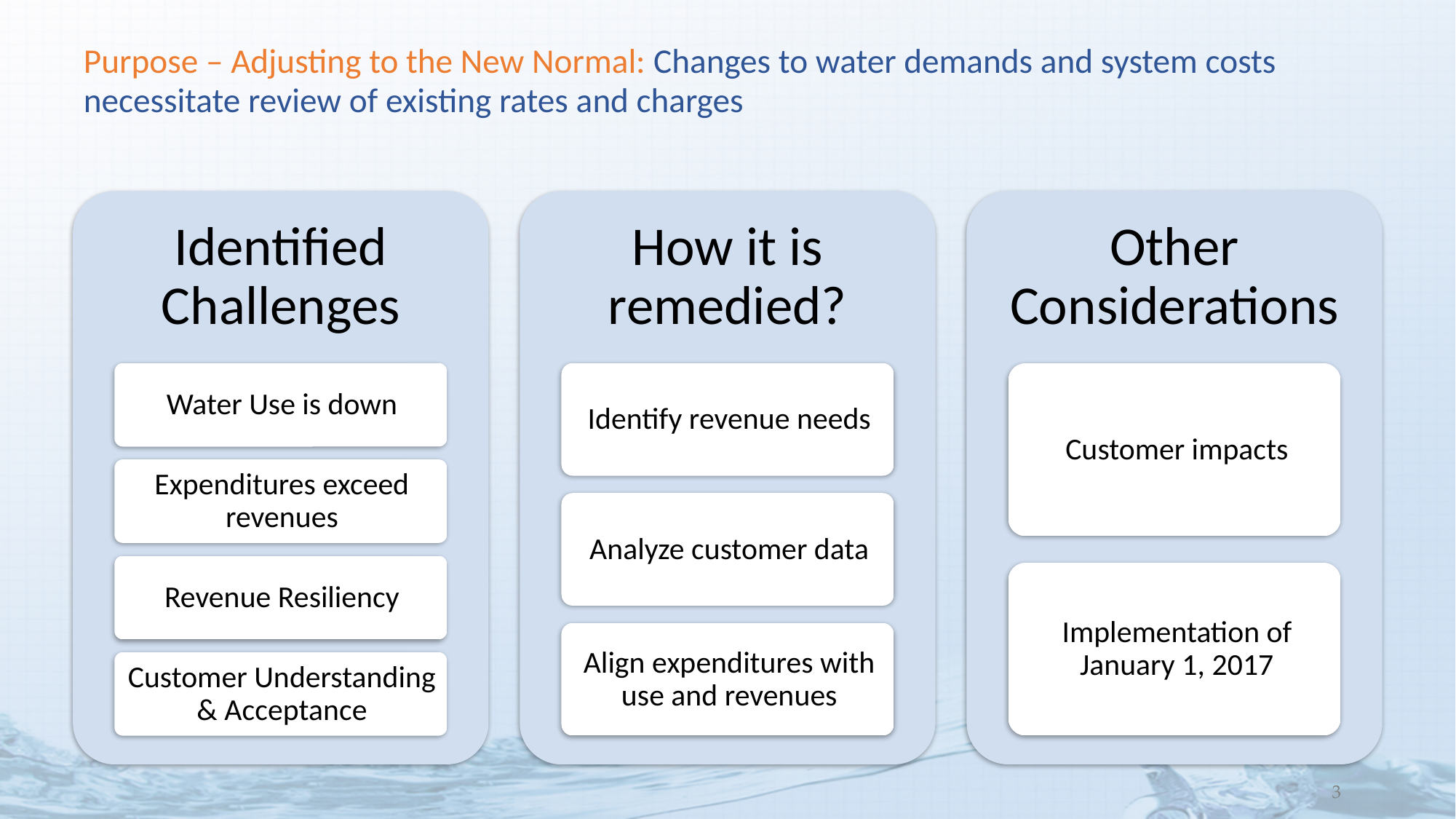

# Purpose – Adjusting to the New Normal: Changes to water demands and system costs necessitate review of existing rates and charges
Identified Challenges
Water Use is down
Expenditures exceed revenues
Revenue Resiliency
Customer Understanding & Acceptance
How it is remedied?
Identify revenue needs
Analyze customer data
Align expenditures with use and revenues
Other Considerations
Customer impacts
Implementation of January 1, 2017